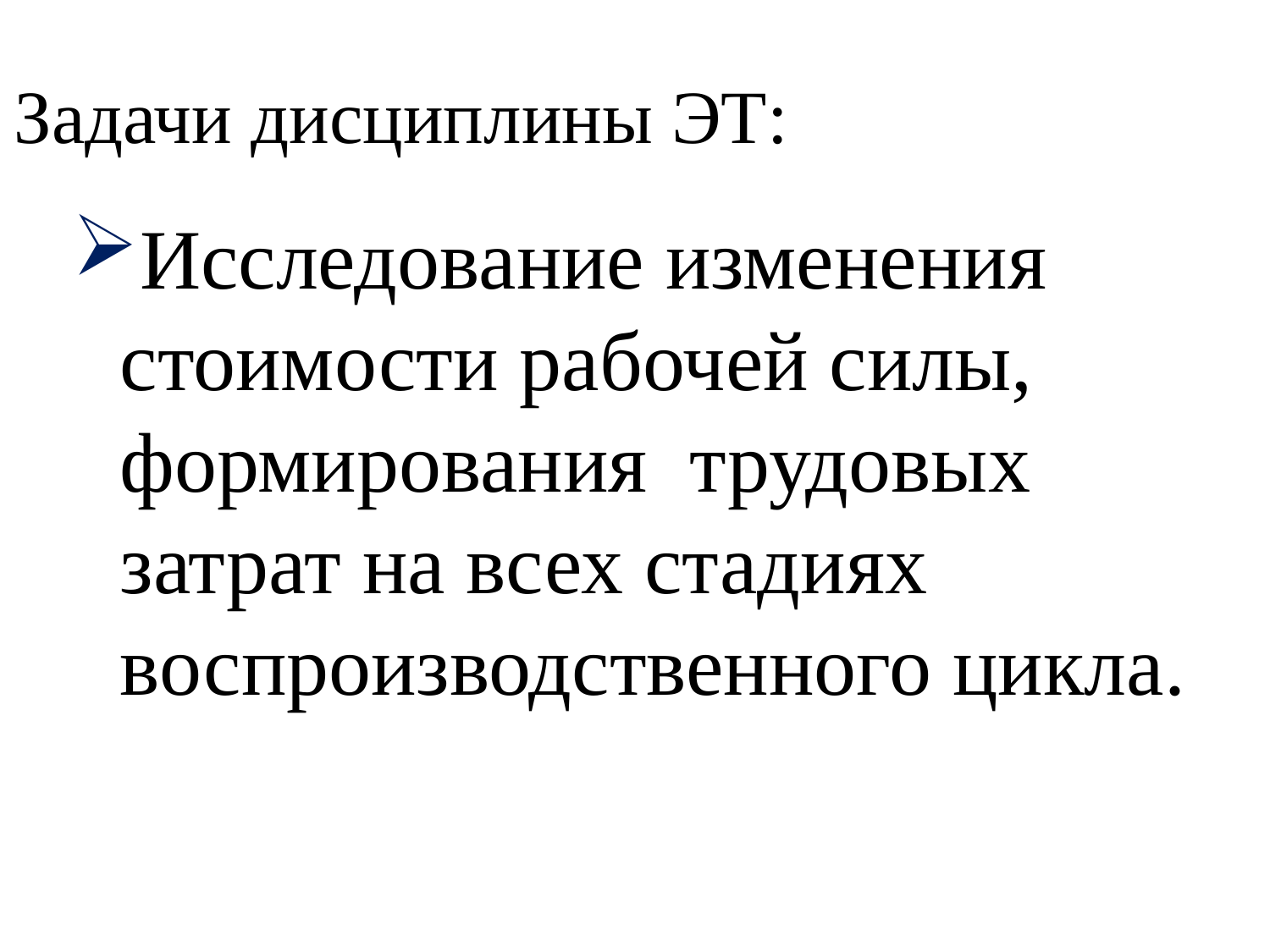

# Задачи дисциплины ЭТ:
Исследование изменения стоимости рабочей силы, формирования  трудовых затрат на всех стадиях воспроизводственного цикла.